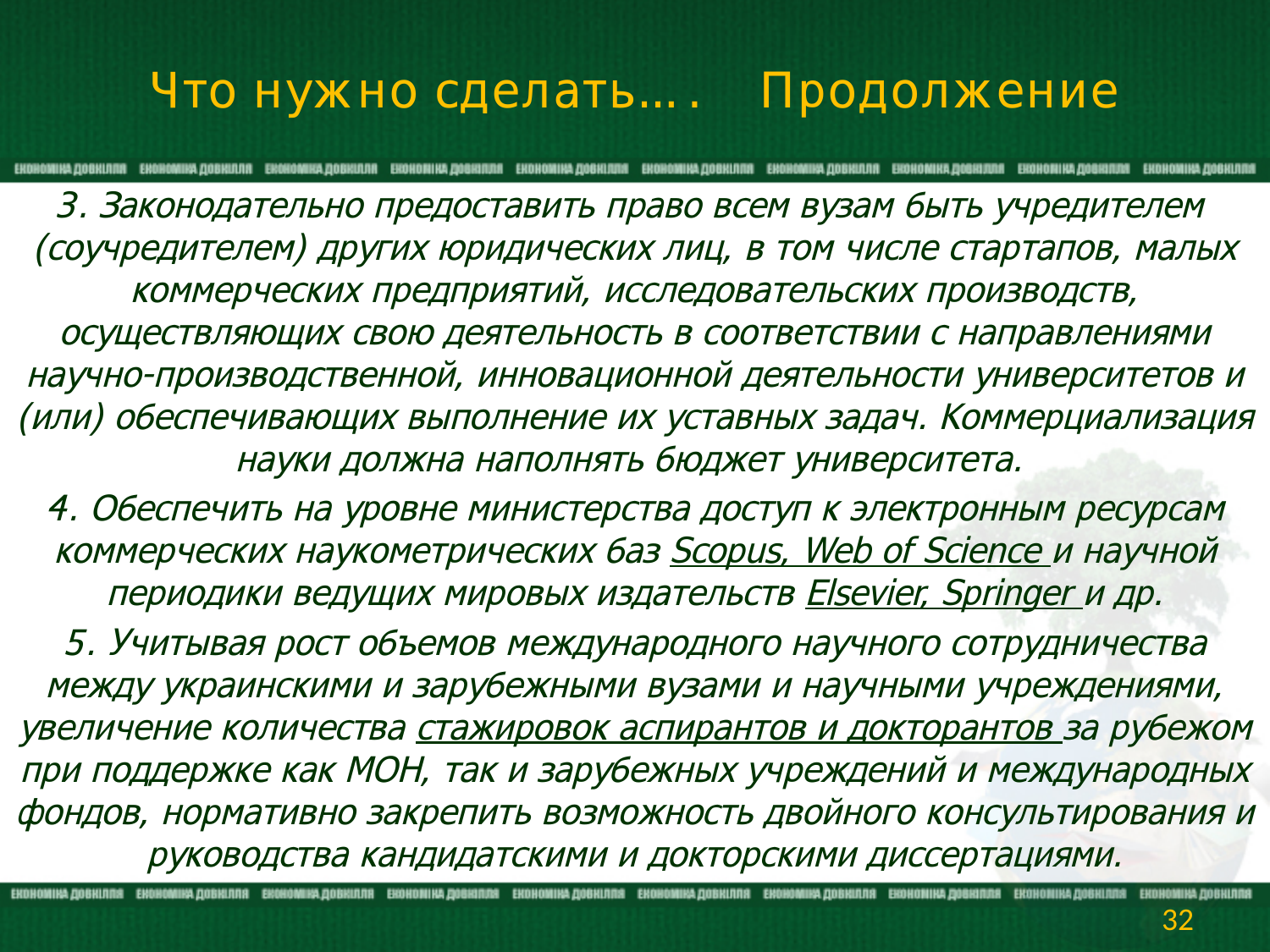

# Что нужно сделать….    Продолжение
3. Законодательно предоставить право всем вузам быть учредителем 
(соучредителем) других юридических лиц, в том числе стартапов, малых коммерческих предприятий, исследовательских производств, осуществляющих свою деятельность в соответствии с направлениями научно-производственной, инновационной деятельности университетов и (или) обеспечивающих выполнение их уставных задач. Коммерциализация науки должна наполнять бюджет университета.
4. Обеспечить на уровне министерства доступ к электронным ресурсам коммерческих наукометрических баз Scopus, Web of Science и научной периодики ведущих мировых издательств Elsevier, Springer и др.
5. Учитывая рост объемов международного научного сотрудничества между украинскими и зарубежными вузами и научными учреждениями, увеличение количества стажировок аспирантов и докторантов за рубежом при поддержке как МОН, так и зарубежных учреждений и международных фондов, нормативно закрепить возможность двойного консультирования и руководства кандидатскими и докторскими диссертациями.

32